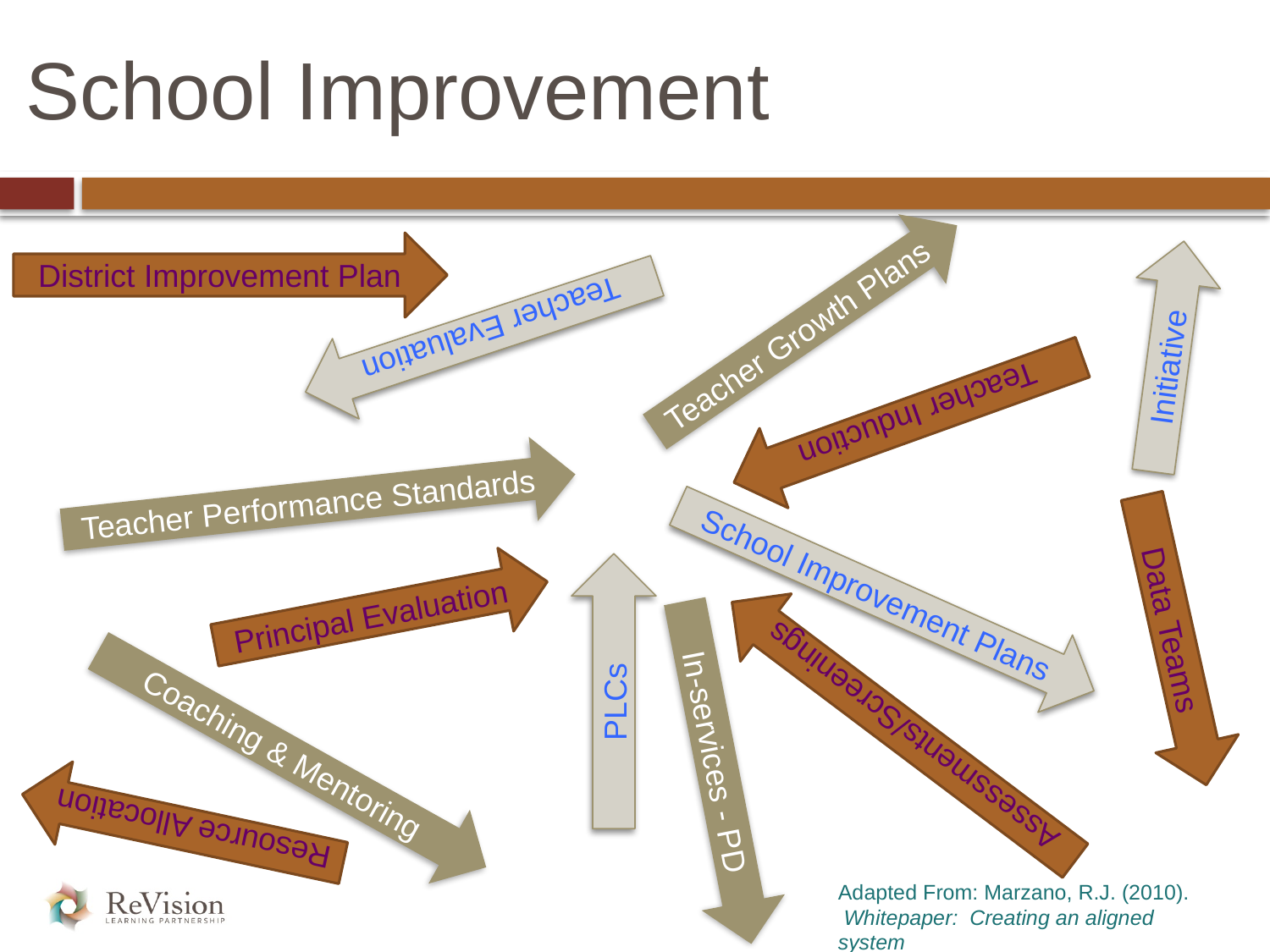

# School Improvement
District Improvement Plan
Teacher Growth Plans
Teacher Evaluation
Initiative
Teacher Induction
Teacher Performance Standards
School Improvement Plans
Principal Evaluation
Data Teams
PLCs
Assessments/Screenings
Coaching & Mentoring
In-services - PD
Resource Allocation
Adapted From: Marzano, R.J. (2010).  Whitepaper:  Creating an aligned system